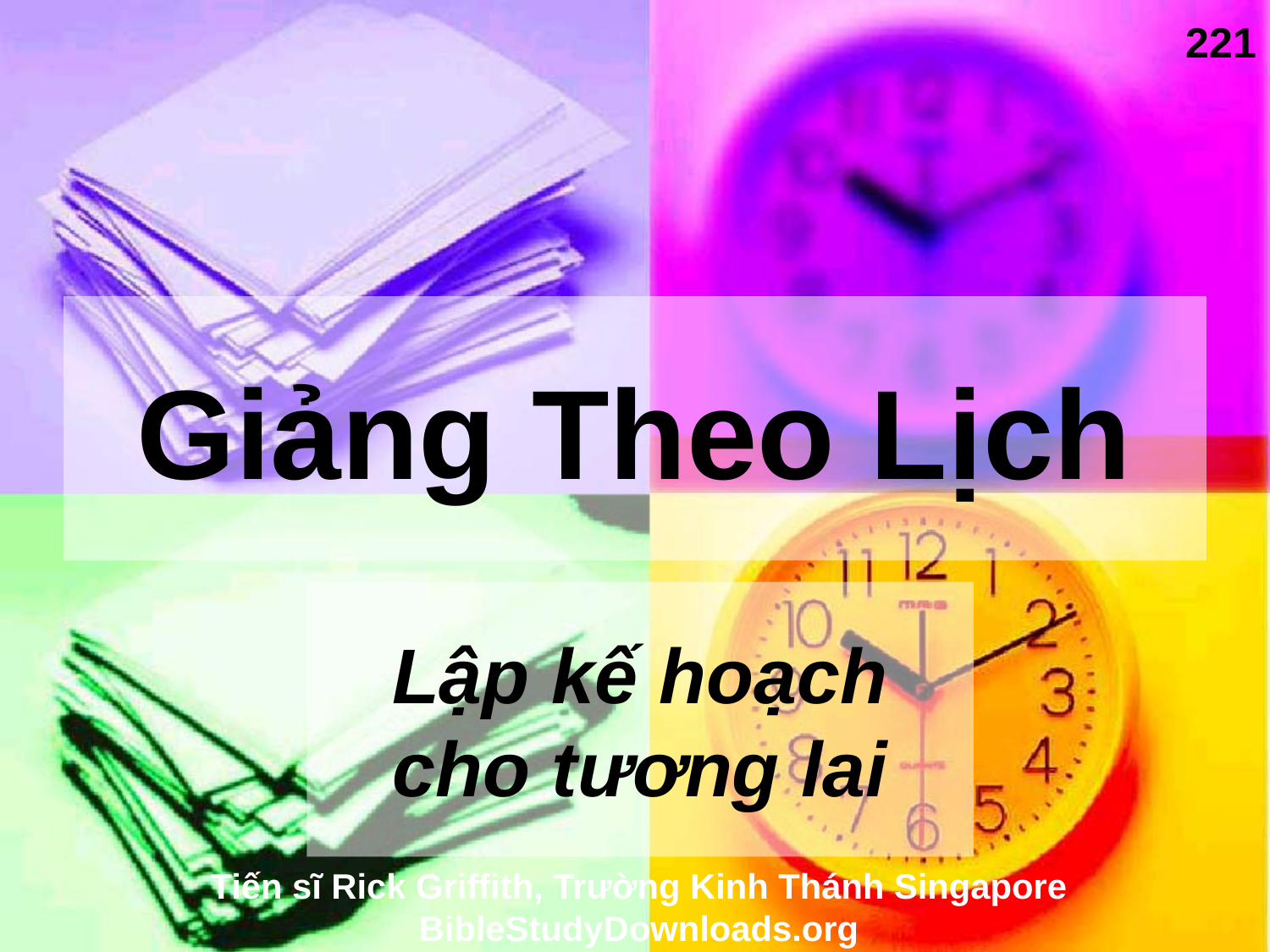

221
# Giảng Theo Lịch
Lập kế hoạch cho tương lai
Tiến sĩ Rick Griffith, Trường Kinh Thánh Singapore
BibleStudyDownloads.org